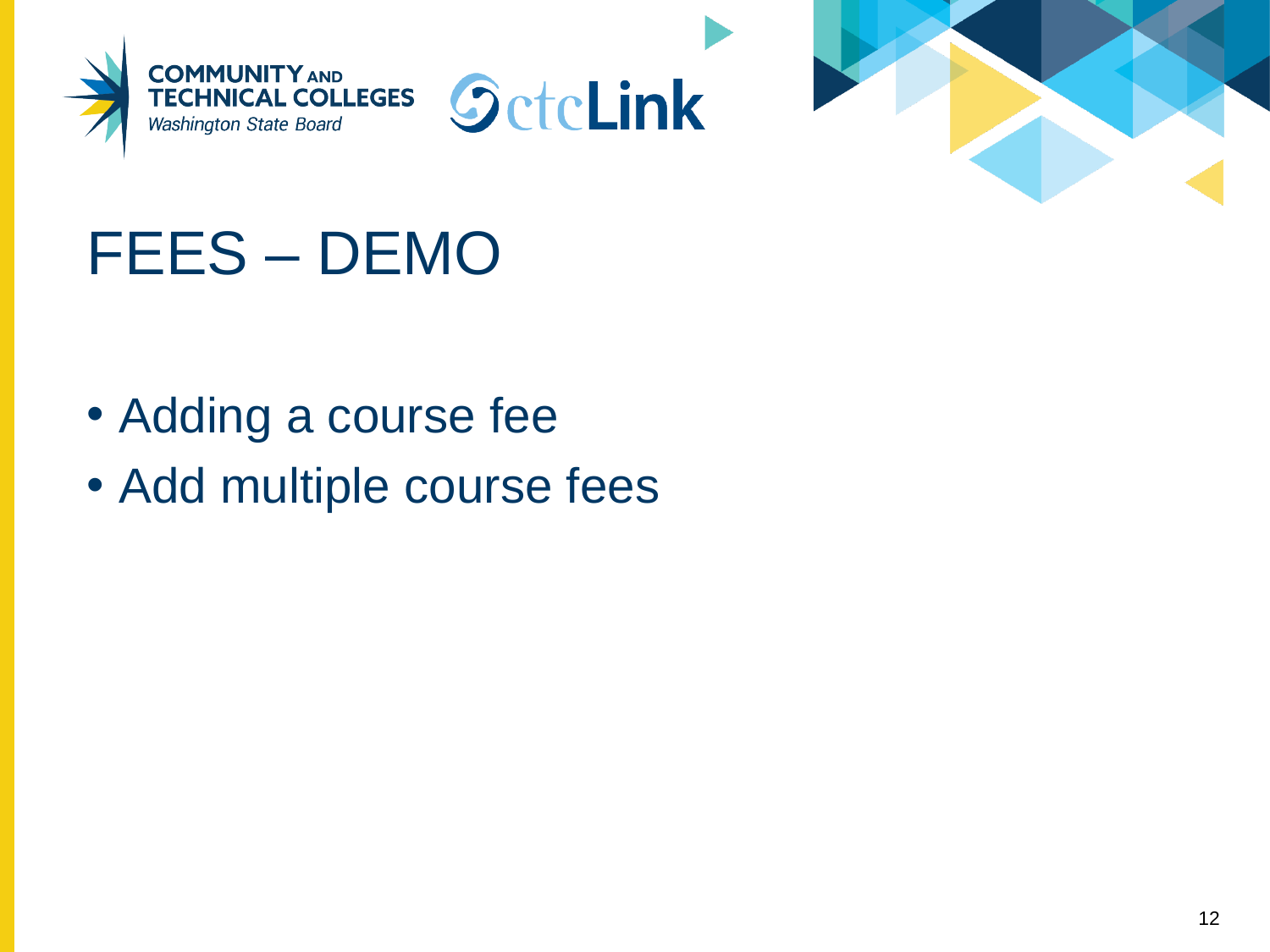

# FEES – DEMO
Adding a course fee
Add multiple course fees

12